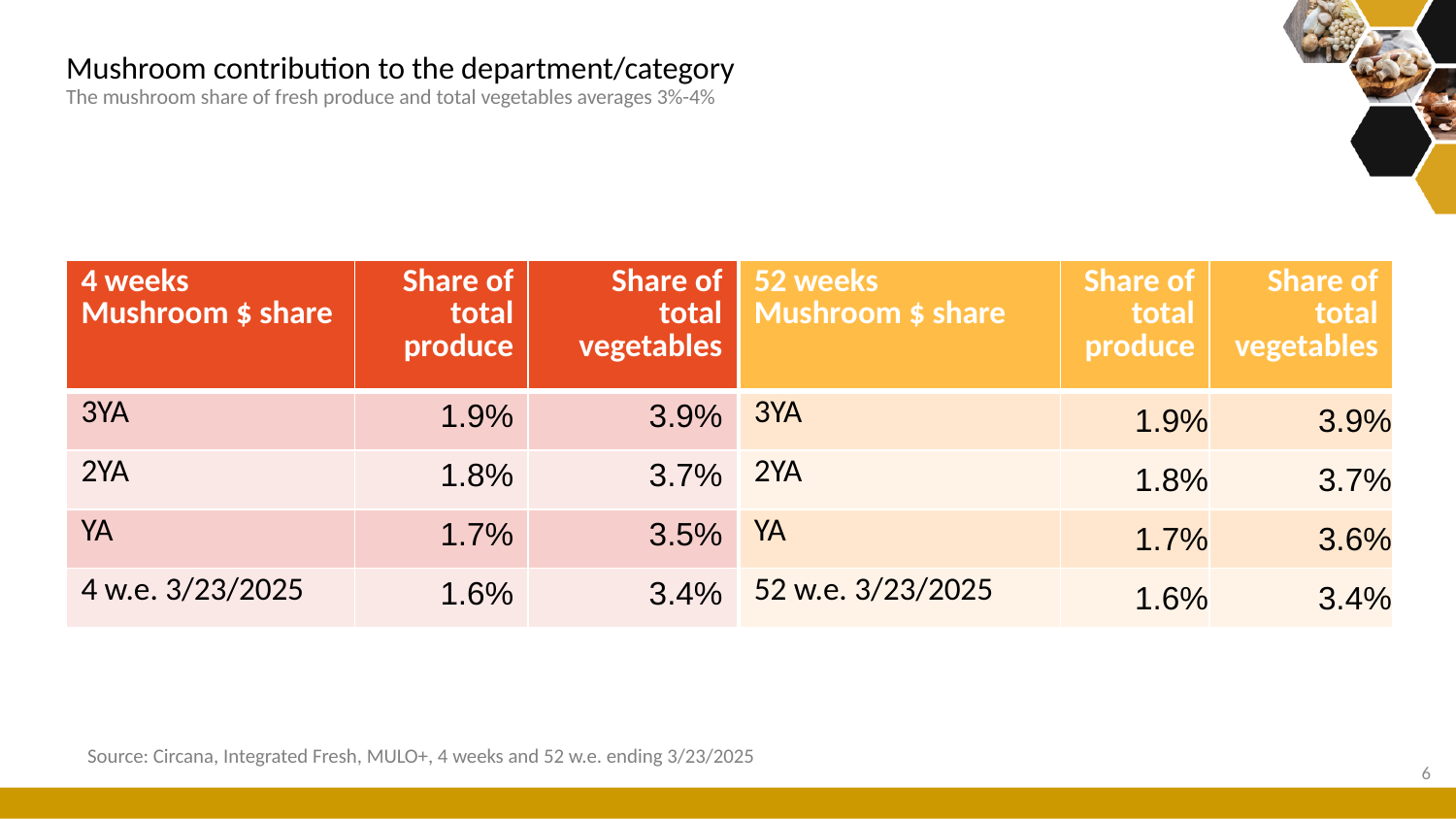

# Mushroom contribution to the department/category The mushroom share of fresh produce and total vegetables averages 3%-4%
| 4 weeks Mushroom $ share | Share of total produce | Share of total vegetables |
| --- | --- | --- |
| 3YA | 1.9% | 3.9% |
| 2YA | 1.8% | 3.7% |
| YA | 1.7% | 3.5% |
| 4 w.e. 3/23/2025 | 1.6% | 3.4% |
| 52 weeks Mushroom $ share | Share of total produce | Share of total vegetables |
| --- | --- | --- |
| 3YA | 1.9% | 3.9% |
| 2YA | 1.8% | 3.7% |
| YA | 1.7% | 3.6% |
| 52 w.e. 3/23/2025 | 1.6% | 3.4% |
Source: Circana, Integrated Fresh, MULO+, 4 weeks and 52 w.e. ending 3/23/2025
6